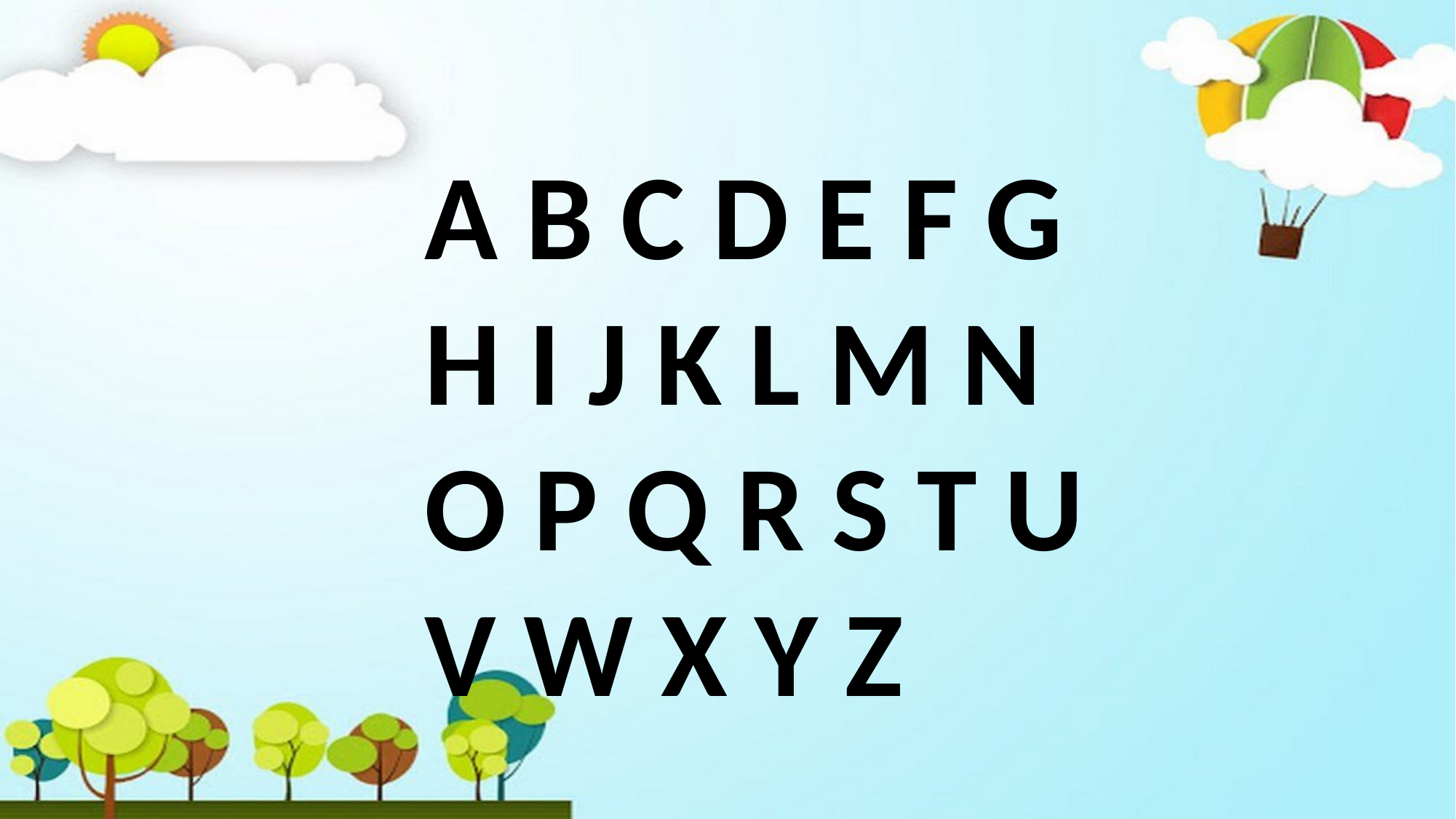

A B C D E F G
H I J K L M N
O P Q R S T U
V W X Y Z